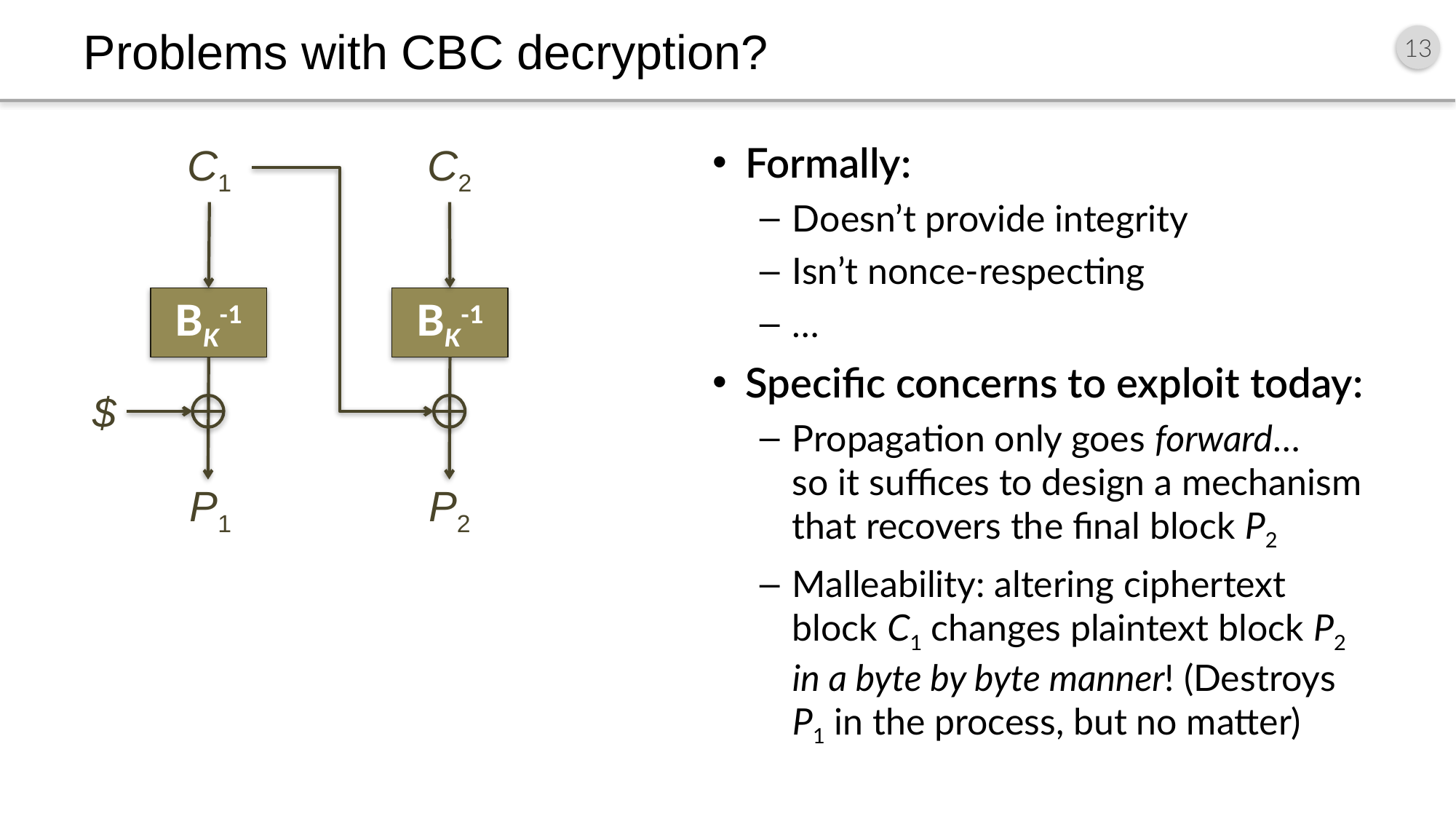

# Problems with CBC decryption?
Formally:
Doesn’t provide integrity
Isn’t nonce-respecting
…
Specific concerns to exploit today:
Propagation only goes forward…
so it suffices to design a mechanism that recovers the final block P2
Malleability: altering ciphertext block C1 changes plaintext block P2 in a byte by byte manner! (Destroys P1 in the process, but no matter)

C1
C2
BK-1
BK-1
$

P1
P2